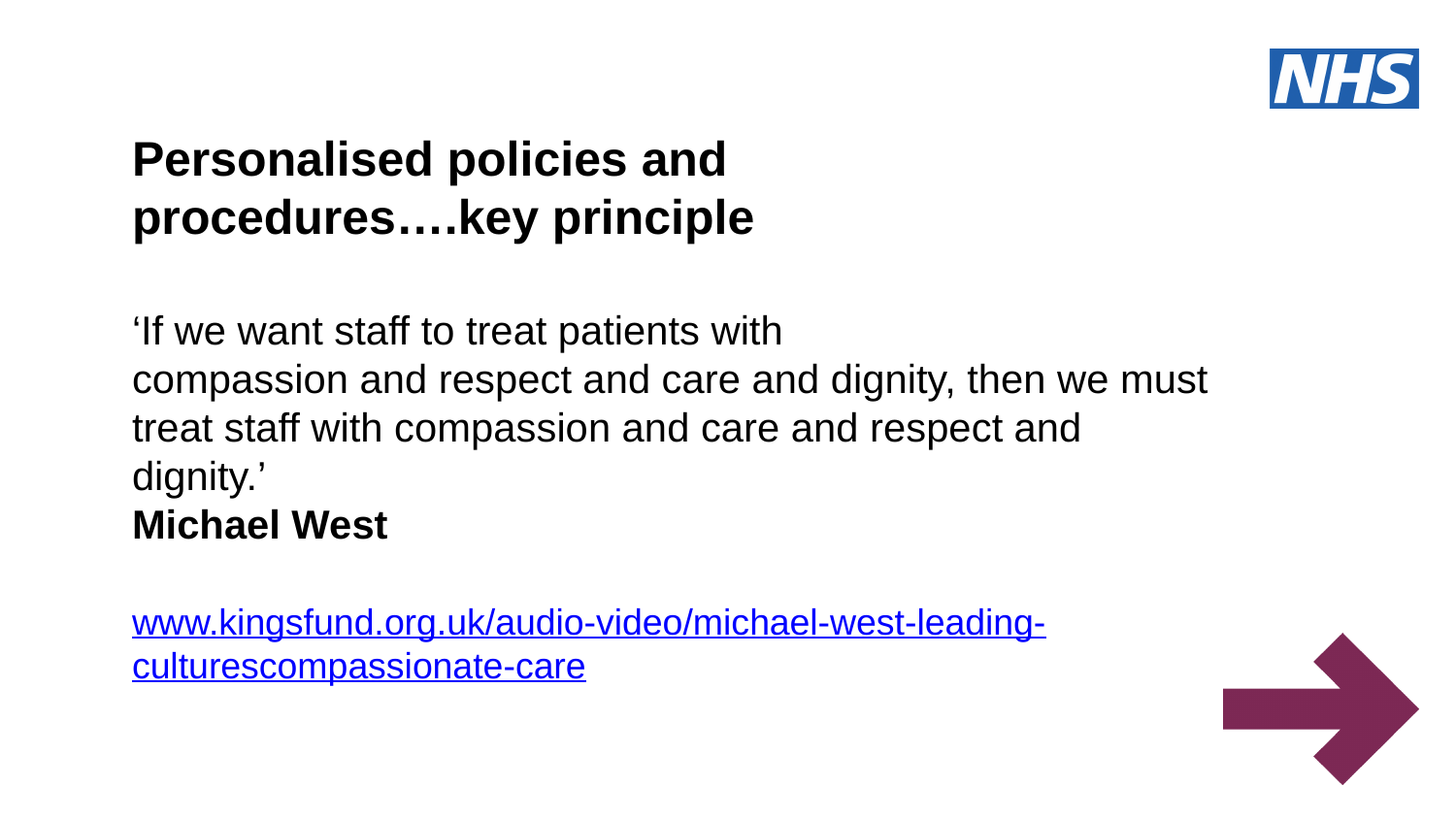

Personalised policies and procedures….key principle
#
‘If we want staff to treat patients with
compassion and respect and care and dignity, then we must treat staff with compassion and care and respect and dignity.’
Michael West

www.kingsfund.org.uk/audio-video/michael-west-leading-culturescompassionate-care